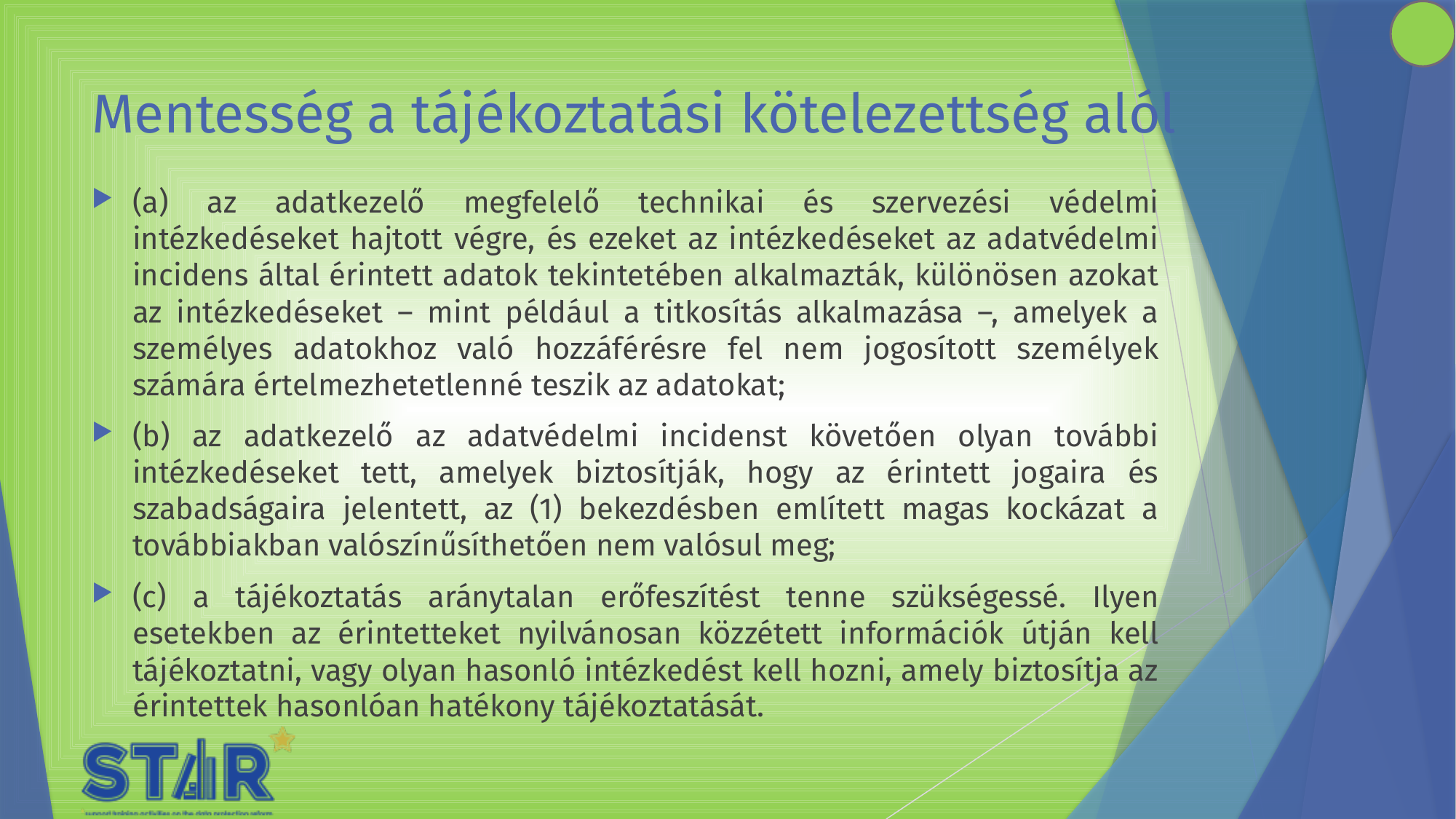

# Mentesség a tájékoztatási kötelezettség alól
(a) az adatkezelő megfelelő technikai és szervezési védelmi intézkedéseket hajtott végre, és ezeket az intézkedéseket az adatvédelmi incidens által érintett adatok tekintetében alkalmazták, különösen azokat az intézkedéseket – mint például a titkosítás alkalmazása –, amelyek a személyes adatokhoz való hozzáférésre fel nem jogosított személyek számára értelmezhetetlenné teszik az adatokat;
(b) az adatkezelő az adatvédelmi incidenst követően olyan további intézkedéseket tett, amelyek biztosítják, hogy az érintett jogaira és szabadságaira jelentett, az (1) bekezdésben említett magas kockázat a továbbiakban valószínűsíthetően nem valósul meg;
(c) a tájékoztatás aránytalan erőfeszítést tenne szükségessé. Ilyen esetekben az érintetteket nyilvánosan közzétett információk útján kell tájékoztatni, vagy olyan hasonló intézkedést kell hozni, amely biztosítja az érintettek hasonlóan hatékony tájékoztatását.